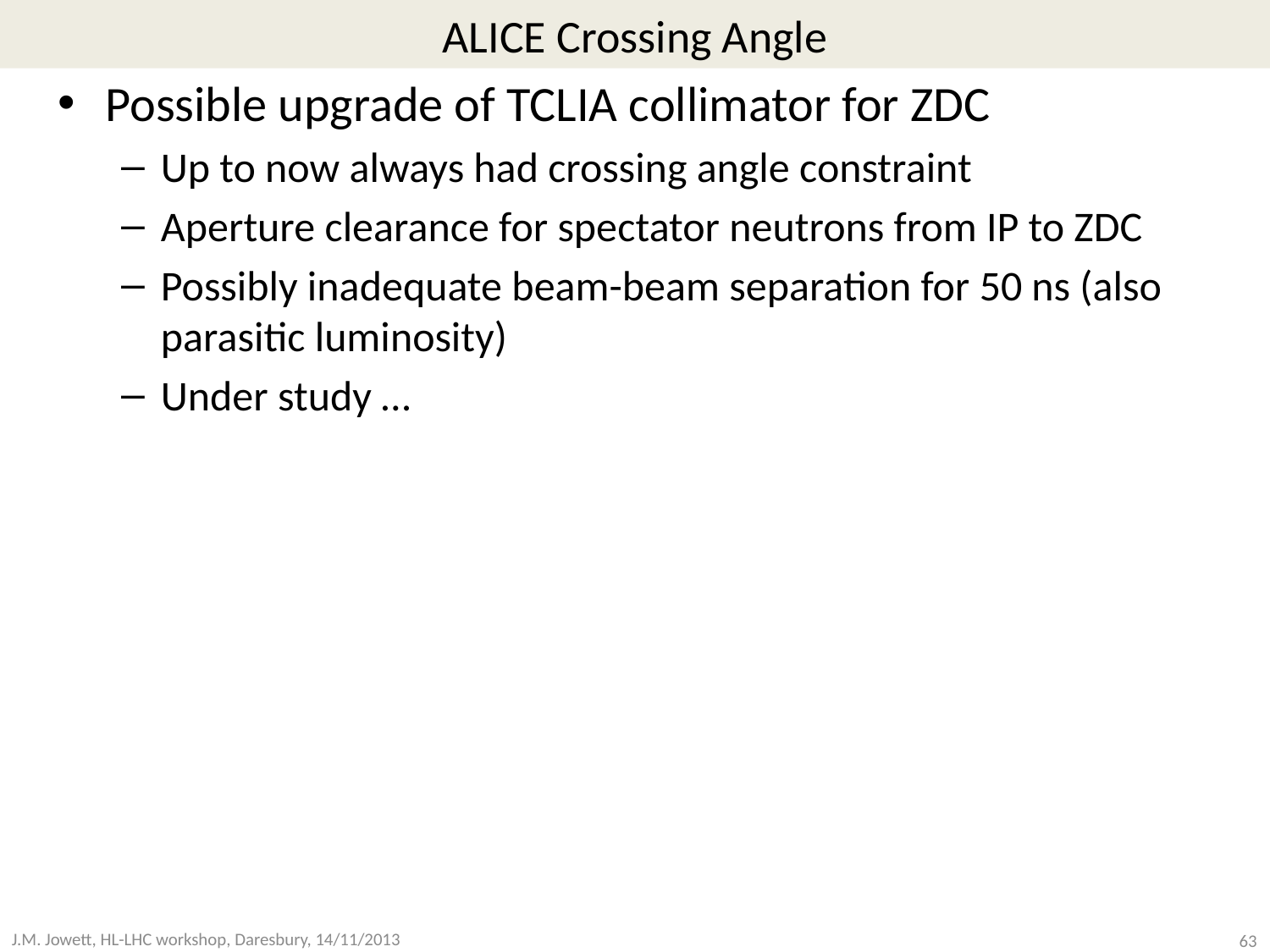

# ALICE Crossing Angle
Possible upgrade of TCLIA collimator for ZDC
Up to now always had crossing angle constraint
Aperture clearance for spectator neutrons from IP to ZDC
Possibly inadequate beam-beam separation for 50 ns (also parasitic luminosity)
Under study …
63
J.M. Jowett, HL-LHC workshop, Daresbury, 14/11/2013